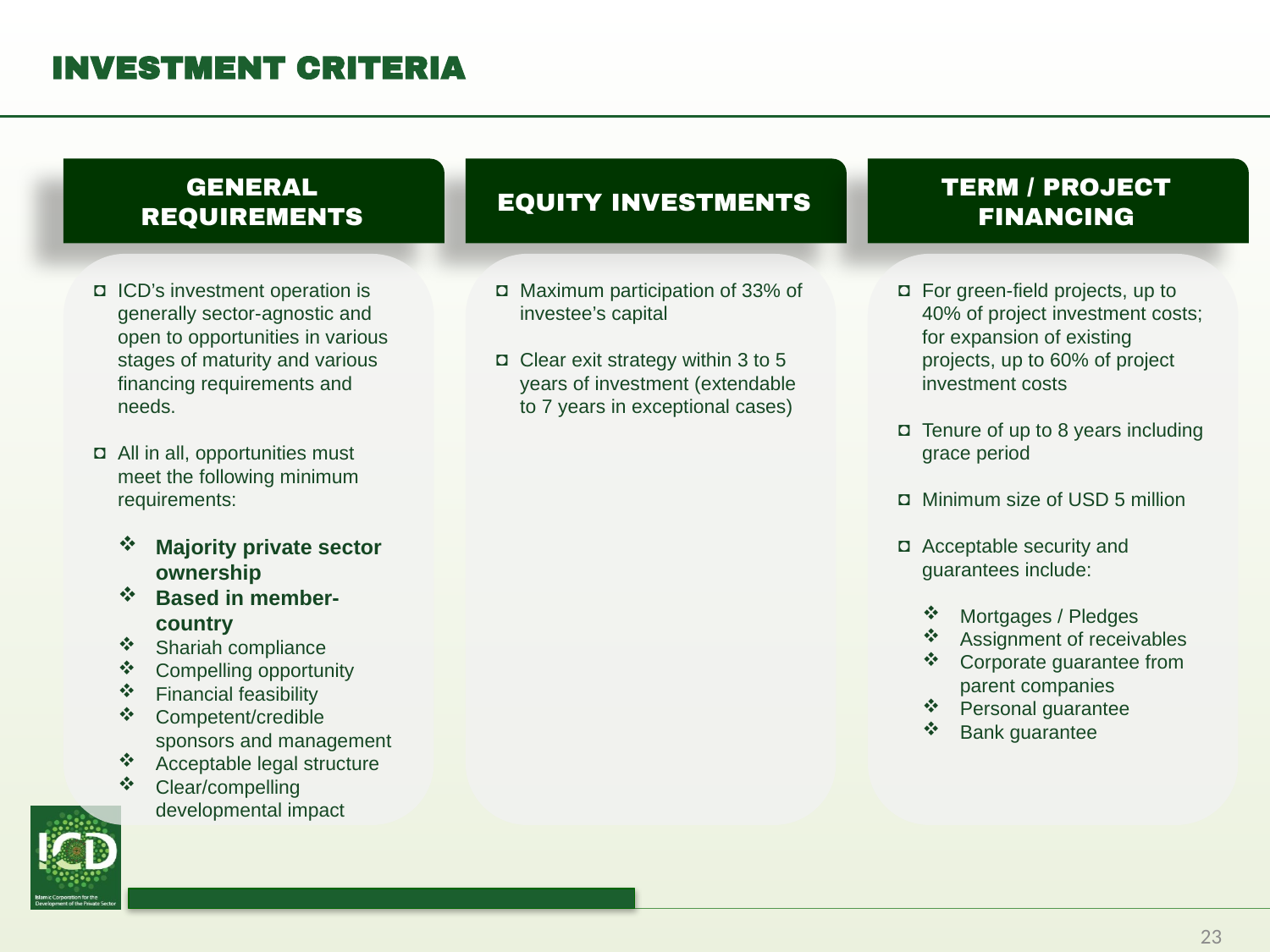

# INVESTMENT CRITERIA
GENERAL REQUIREMENTS
EQUITY INVESTMENTS
TERM / PROJECT FINANCING
ICD’s investment operation is generally sector-agnostic and open to opportunities in various stages of maturity and various financing requirements and needs.

All in all, opportunities must meet the following minimum requirements:

Majority private sector ownership
Based in member-country
Shariah compliance
Compelling opportunity
Financial feasibility
Competent/credible sponsors and management
Acceptable legal structure
Clear/compelling developmental impact

Maximum participation of 33% of investee’s capital

Clear exit strategy within 3 to 5 years of investment (extendable to 7 years in exceptional cases)

For green-field projects, up to 40% of project investment costs; for expansion of existing projects, up to 60% of project investment costs

Tenure of up to 8 years including grace period

Minimum size of USD 5 million

Acceptable security and guarantees include:

Mortgages / Pledges
Assignment of receivables
Corporate guarantee from parent companies
Personal guarantee
Bank guarantee

23